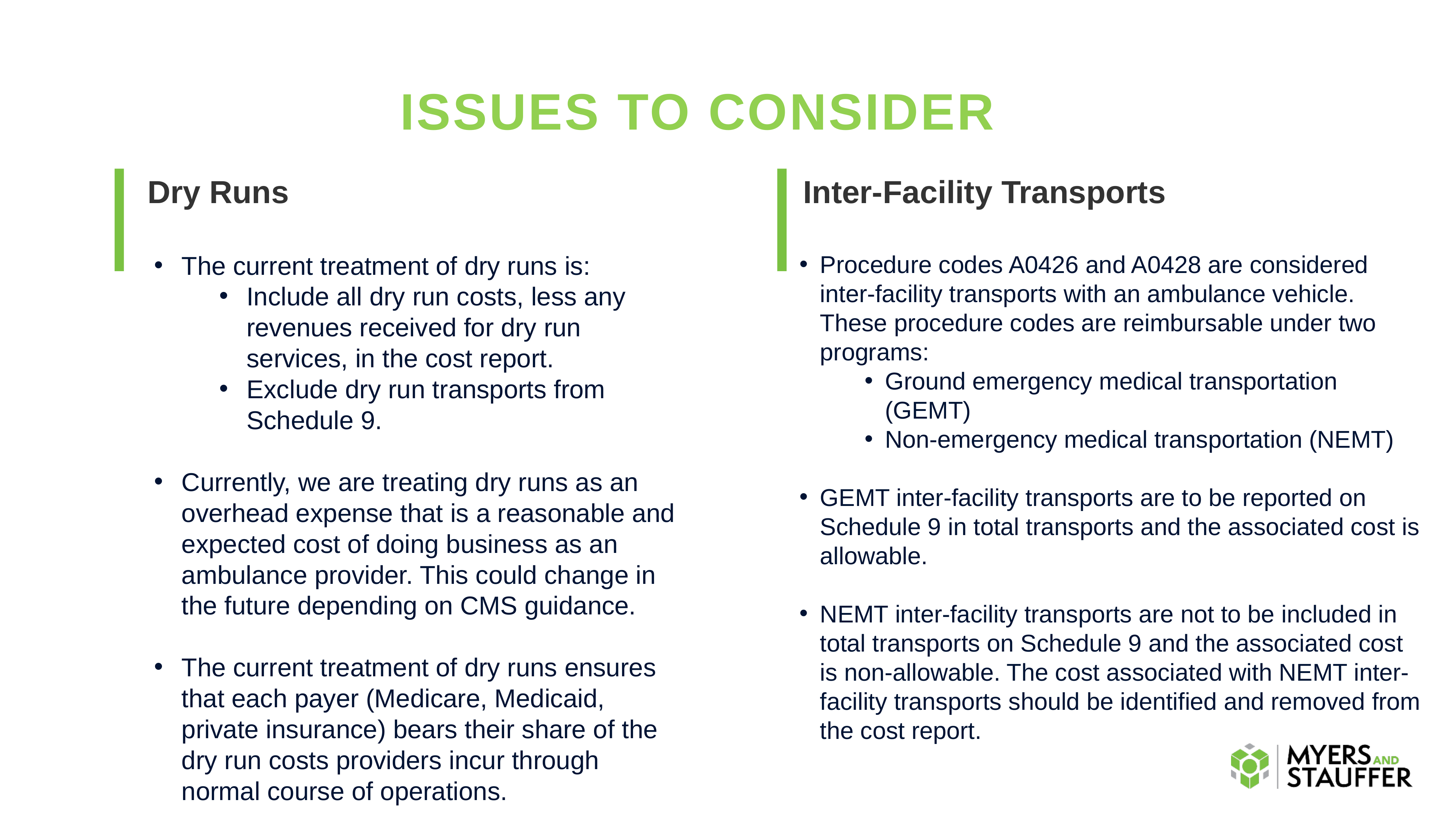

# ISSUES TO CONSIDER

Dry Runs

Inter-Facility Transports

The current treatment of dry runs is:
Include all dry run costs, less any revenues received for dry run services, in the cost report.
Exclude dry run transports from Schedule 9.

Currently, we are treating dry runs as an overhead expense that is a reasonable and expected cost of doing business as an ambulance provider. This could change in the future depending on CMS guidance.

The current treatment of dry runs ensures that each payer (Medicare, Medicaid, private insurance) bears their share of the dry run costs providers incur through normal course of operations.
Procedure codes A0426 and A0428 are considered inter-facility transports with an ambulance vehicle. These procedure codes are reimbursable under two programs:
Ground emergency medical transportation (GEMT)
Non-emergency medical transportation (NEMT)

GEMT inter-facility transports are to be reported on Schedule 9 in total transports and the associated cost is allowable.
NEMT inter-facility transports are not to be included in total transports on Schedule 9 and the associated cost is non-allowable. The cost associated with NEMT inter-facility transports should be identified and removed from the cost report.